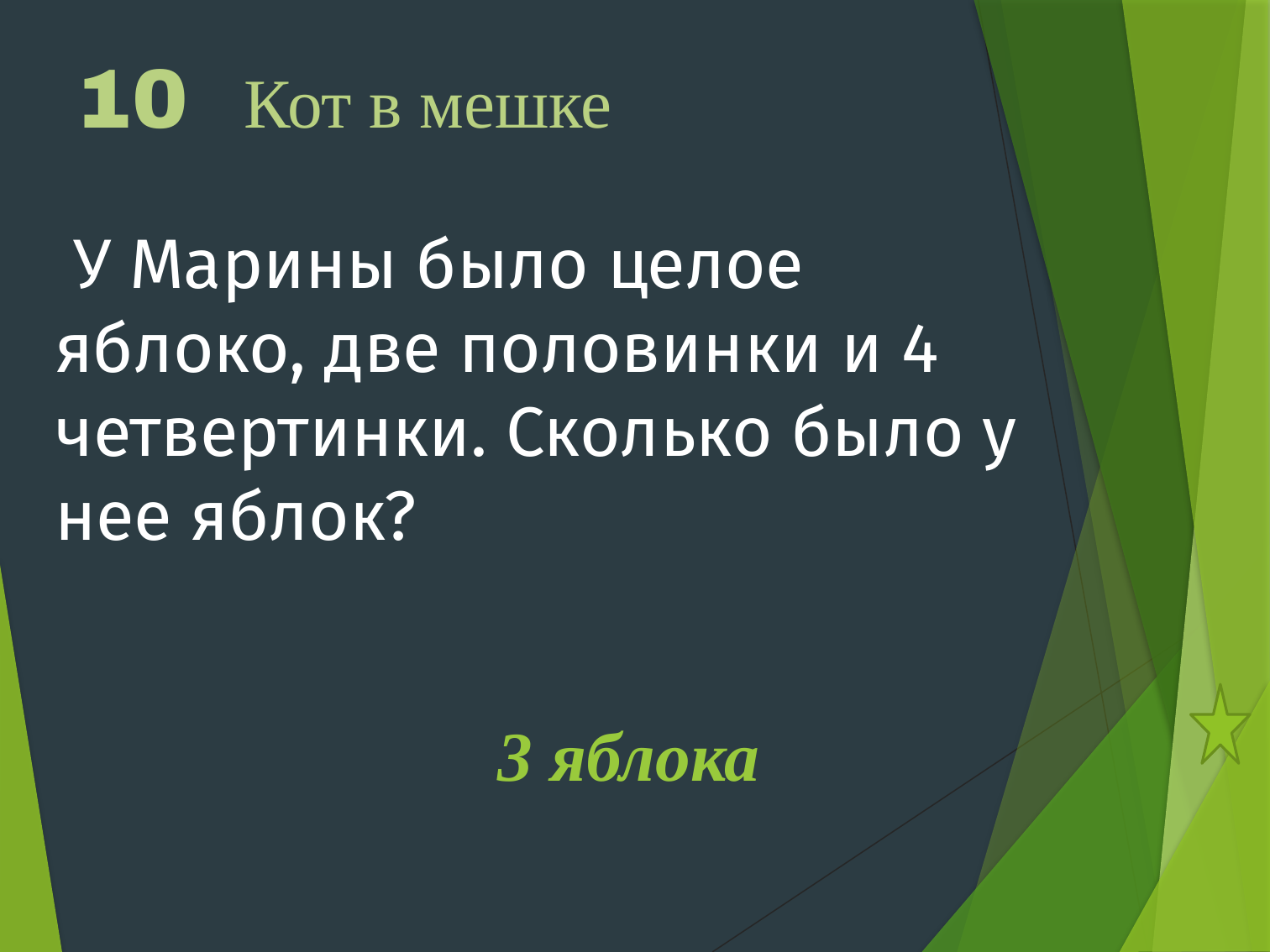

# 10  Кот в мешке

 У Марины было целое яблоко, две половинки и 4 четвертинки. Сколько было у нее яблок?

3 яблока